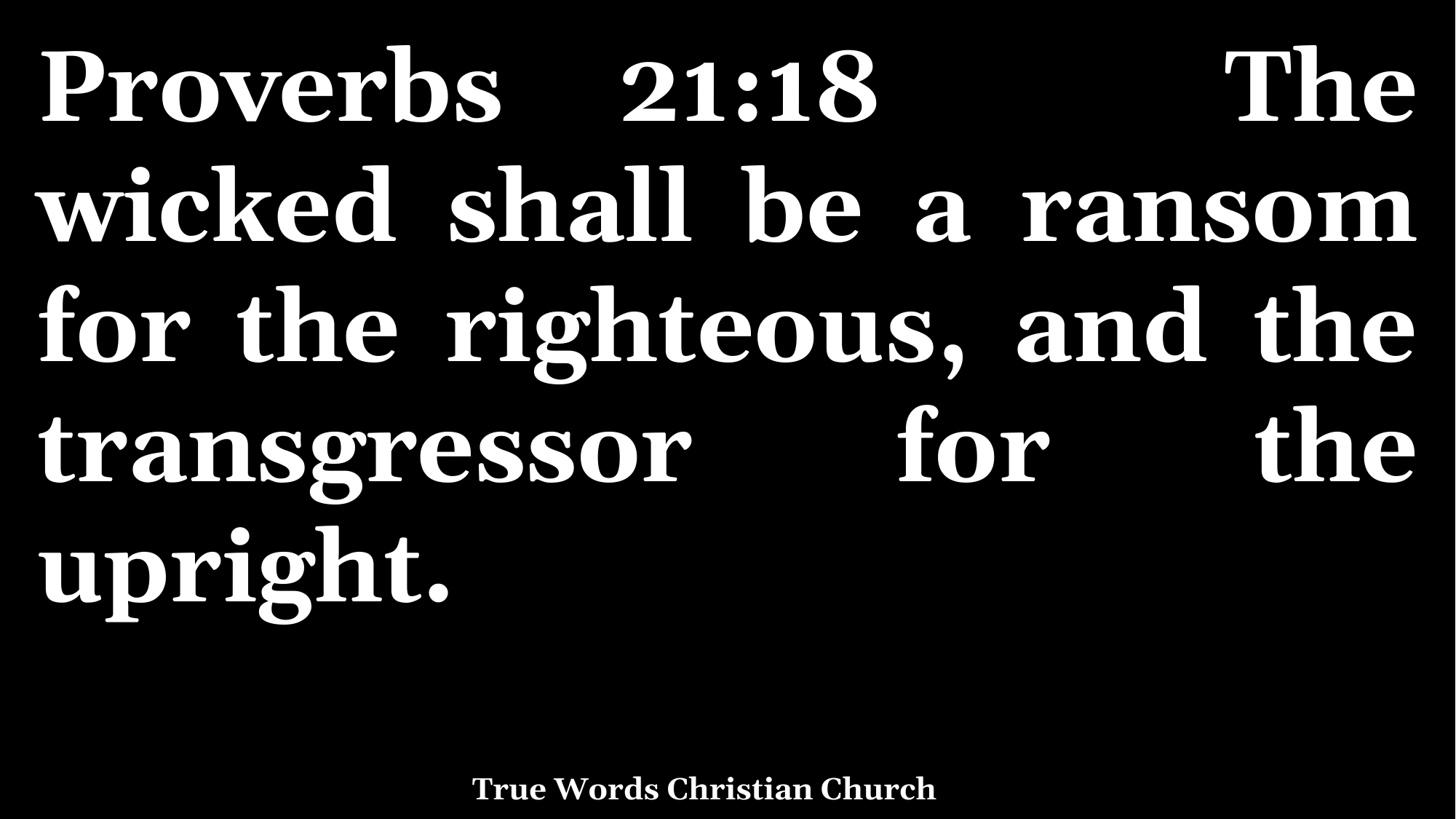

Proverbs 21:18   The wicked shall be a ransom for the righteous, and the transgressor for the upright.
True Words Christian Church